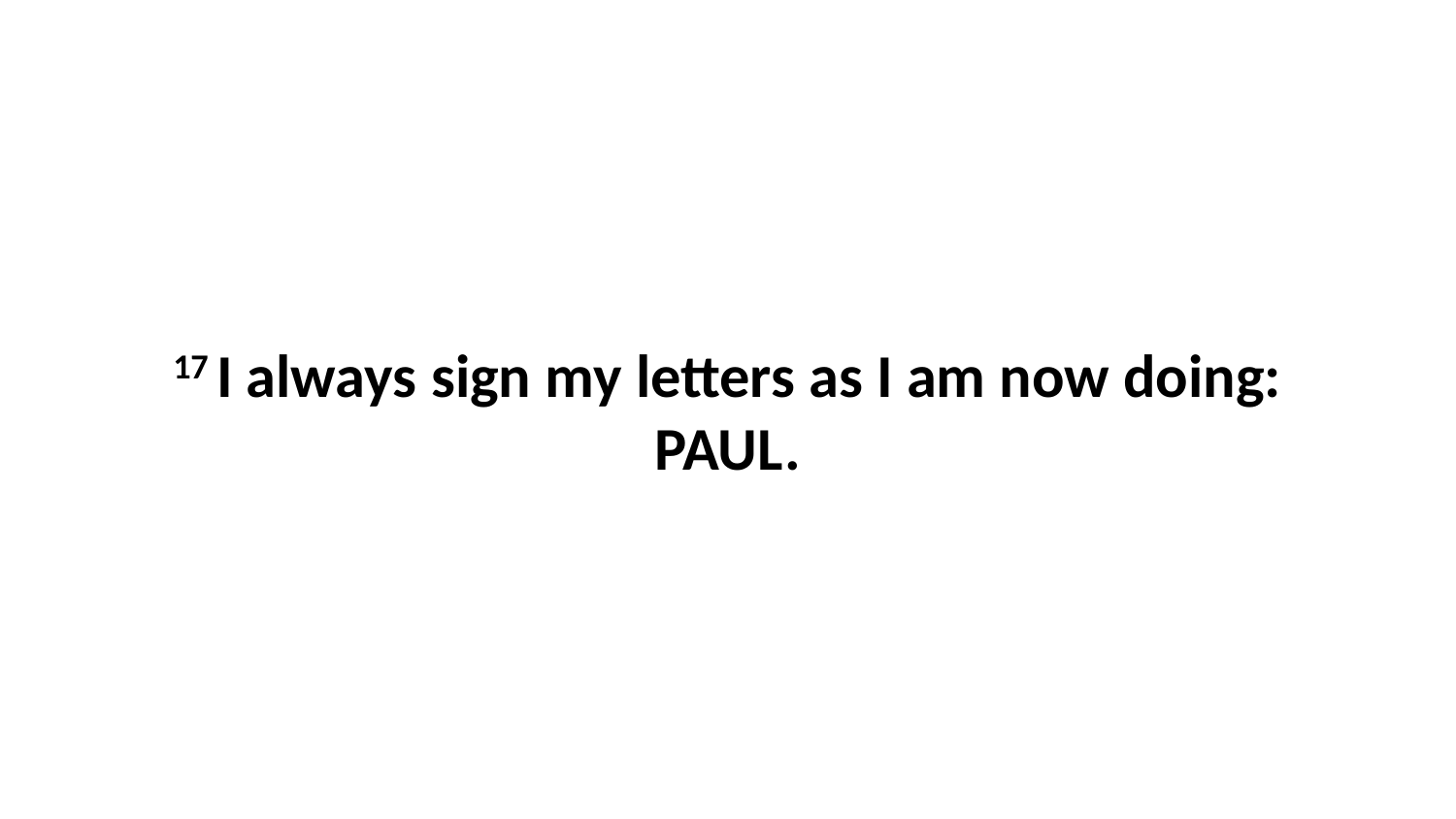

17 I always sign my letters as I am now doing: PAUL.